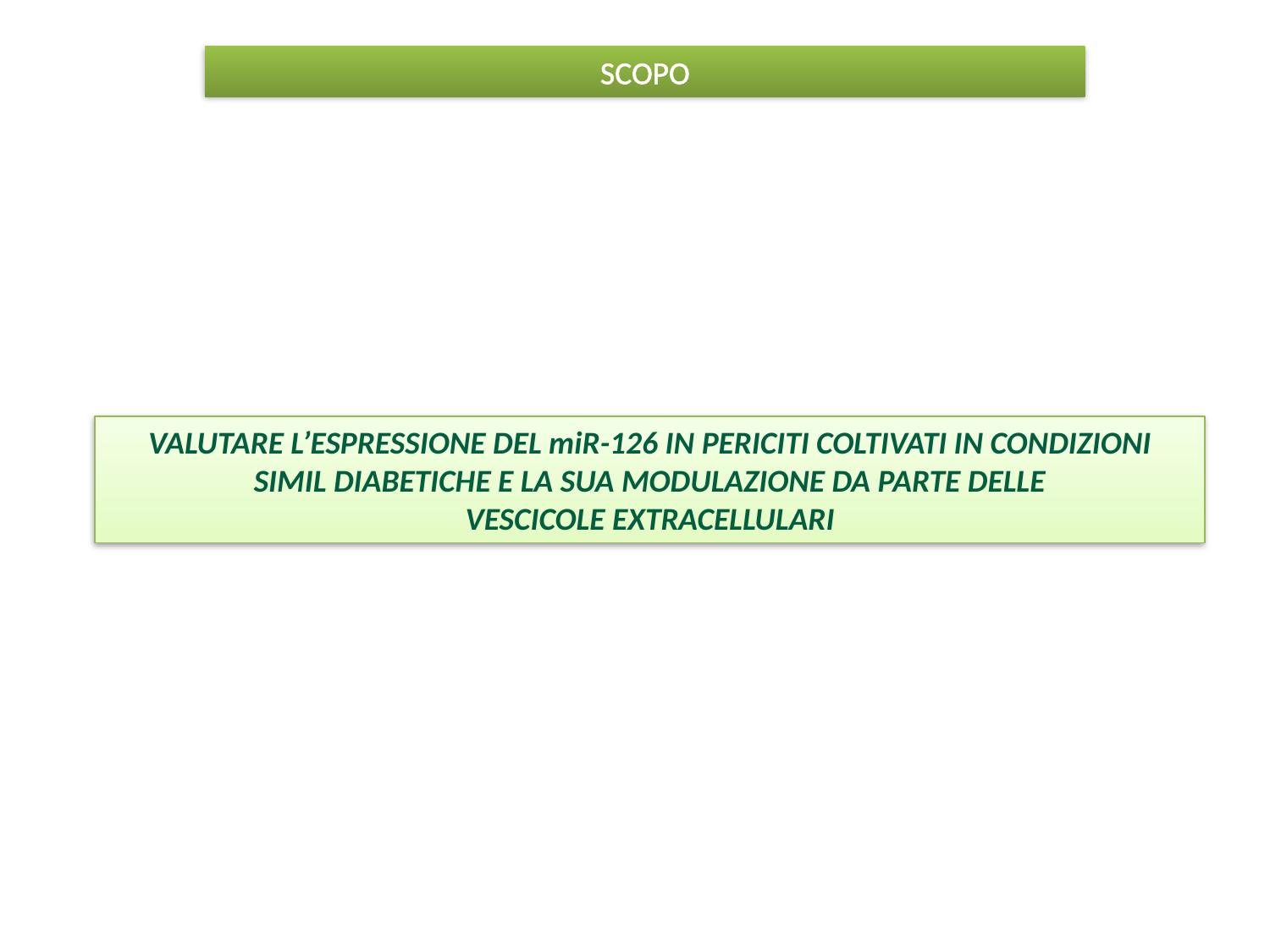

SCOPO
VALUTARE L’ESPRESSIONE DEL miR-126 IN PERICITI COLTIVATI IN CONDIZIONI
 SIMIL DIABETICHE E LA SUA MODULAZIONE DA PARTE DELLE
VESCICOLE EXTRACELLULARI